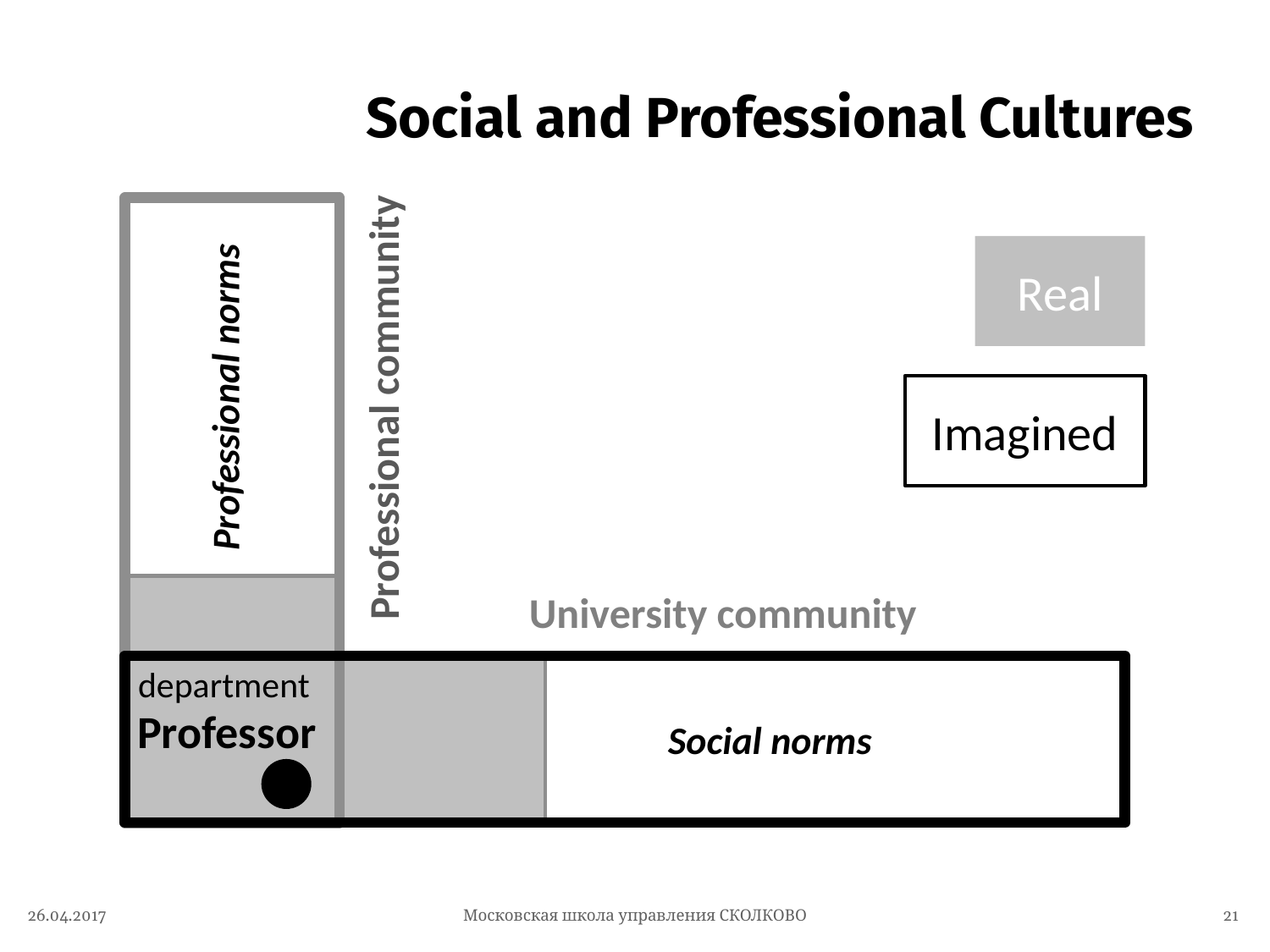

# Social and Professional Cultures

Real
Professional norms
Professional community
Imagined

University community
department

Professor
Social norms

26.04.2017
Московская школа управления СКОЛКОВО
21